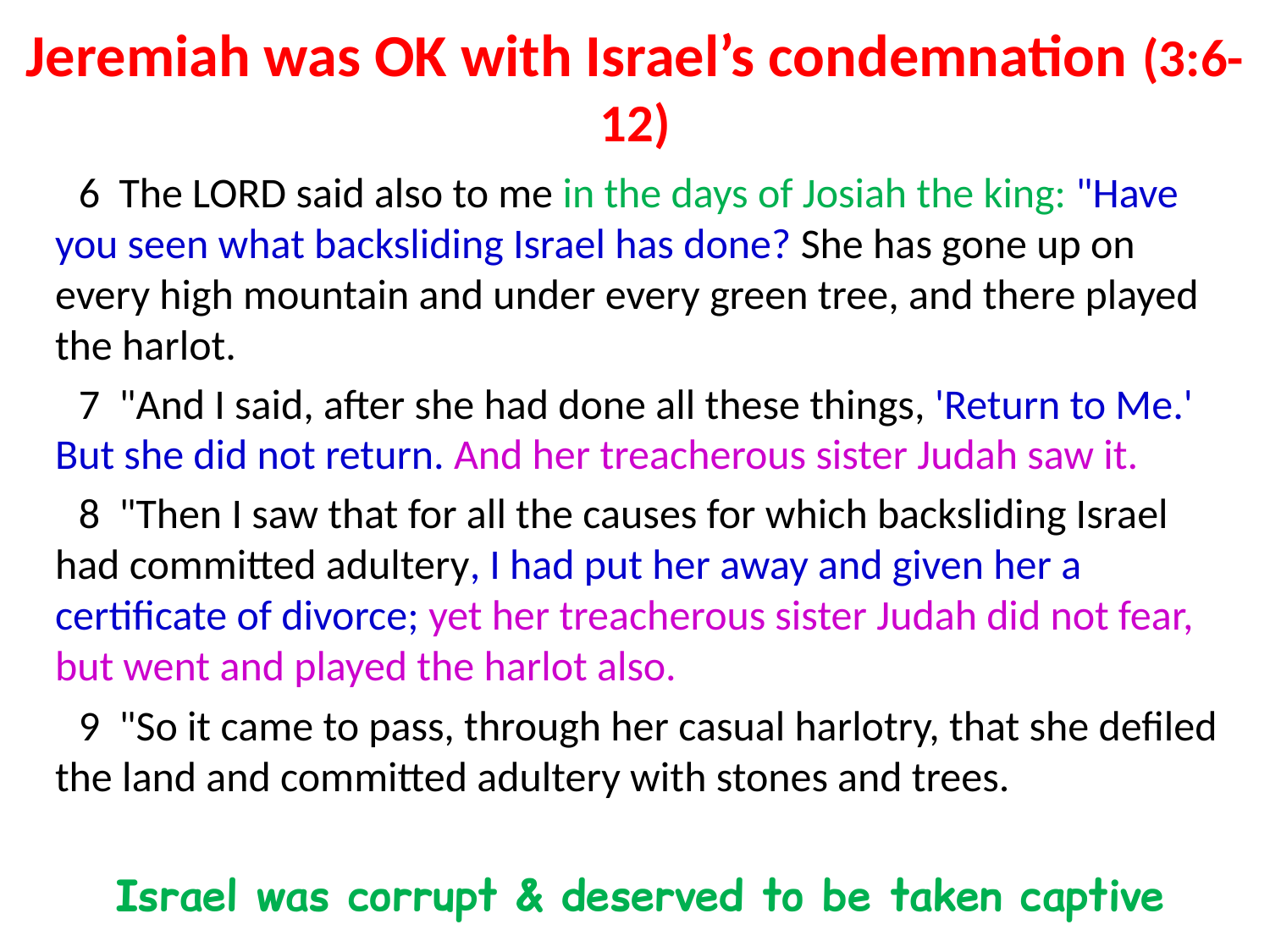

# Jeremiah was OK with Israel’s condemnation (3:6-12)
6  The LORD said also to me in the days of Josiah the king: "Have you seen what backsliding Israel has done? She has gone up on every high mountain and under every green tree, and there played the harlot.
7  "And I said, after she had done all these things, 'Return to Me.' But she did not return. And her treacherous sister Judah saw it.
8  "Then I saw that for all the causes for which backsliding Israel had committed adultery, I had put her away and given her a certificate of divorce; yet her treacherous sister Judah did not fear, but went and played the harlot also.
9  "So it came to pass, through her casual harlotry, that she defiled the land and committed adultery with stones and trees.
Israel was corrupt & deserved to be taken captive